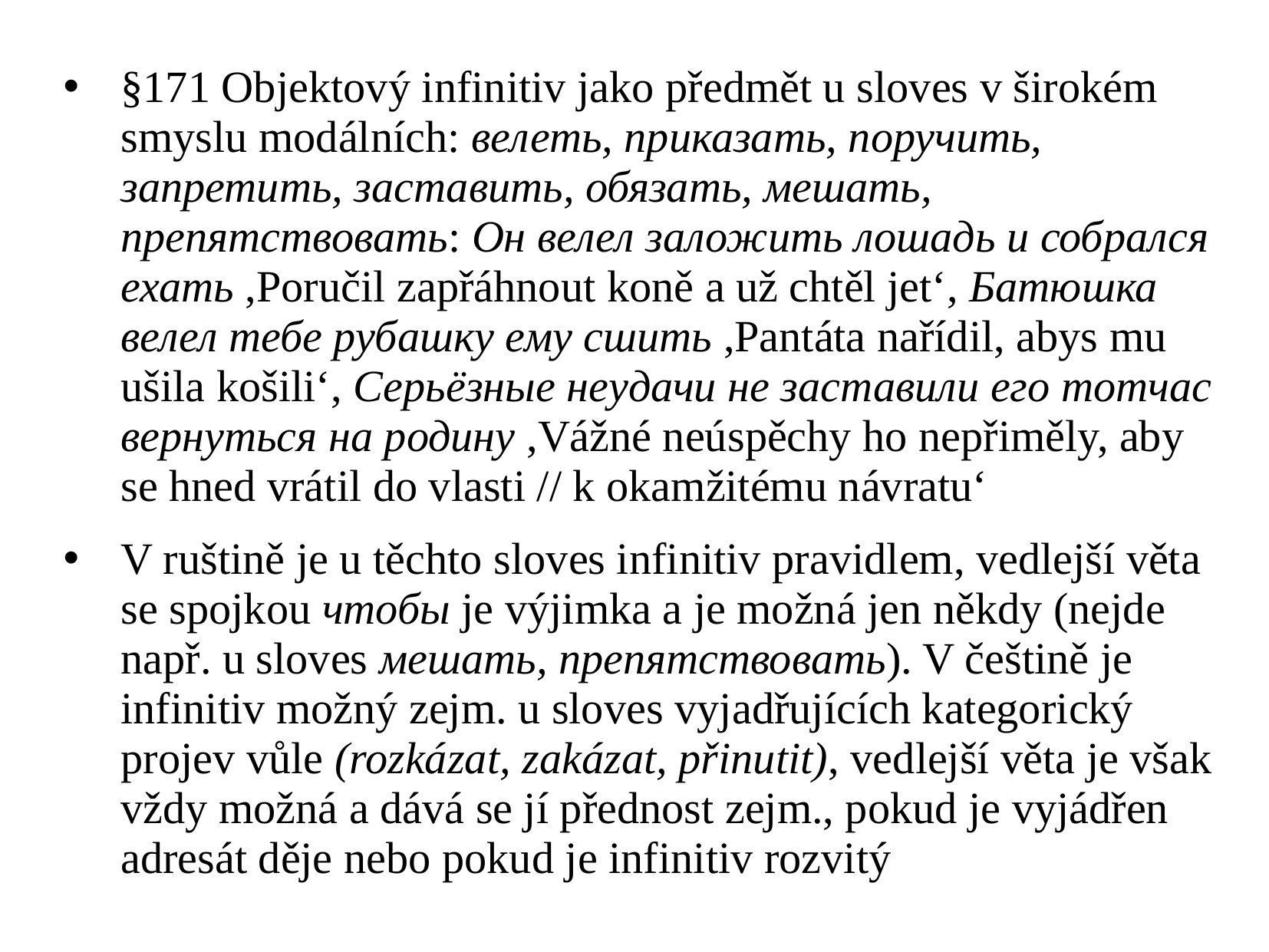

§171 Objektový infinitiv jako předmět u sloves v širokém smyslu modálních: велеть, приказать, поручить, запретить, заставить, обязать, мешать, препятствовать: Он велел заложить лошадь и собрался ехать ,Poručil zapřáhnout koně a už chtěl jet‘, Батюшка велел тебе рубашку ему сшить ,Pantáta nařídil, abys mu ušila košili‘, Серьёзные неудачи не заставили его тотчас вернуться на родину ,Vážné neúspěchy ho nepřiměly, aby se hned vrátil do vlasti // k okamžitému návratu‘
V ruštině je u těchto sloves infinitiv pravidlem, vedlejší věta se spojkou чтобы je výjimka a je možná jen někdy (nejde např. u sloves мешать, препятствовать). V češtině je infinitiv možný zejm. u sloves vyjadřujících kategorický projev vůle (rozkázat, zakázat, přinutit), vedlejší věta je však vždy možná a dává se jí přednost zejm., pokud je vyjádřen adresát děje nebo pokud je infinitiv rozvitý